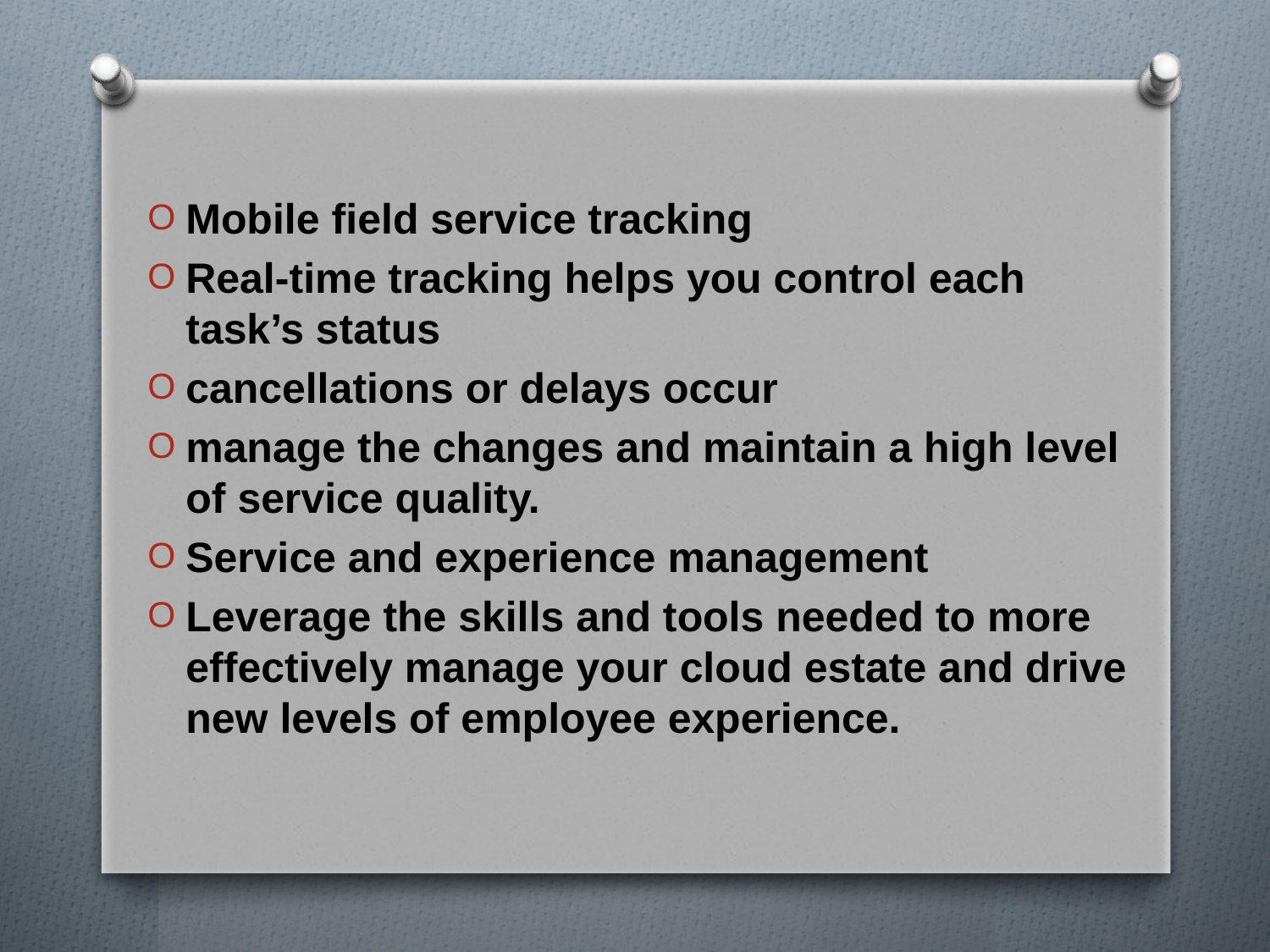

Mobile field service tracking
Real-time tracking helps you control each task’s status
cancellations or delays occur
manage the changes and maintain a high level of service quality.
Service and experience management
Leverage the skills and tools needed to more effectively manage your cloud estate and drive new levels of employee experience.